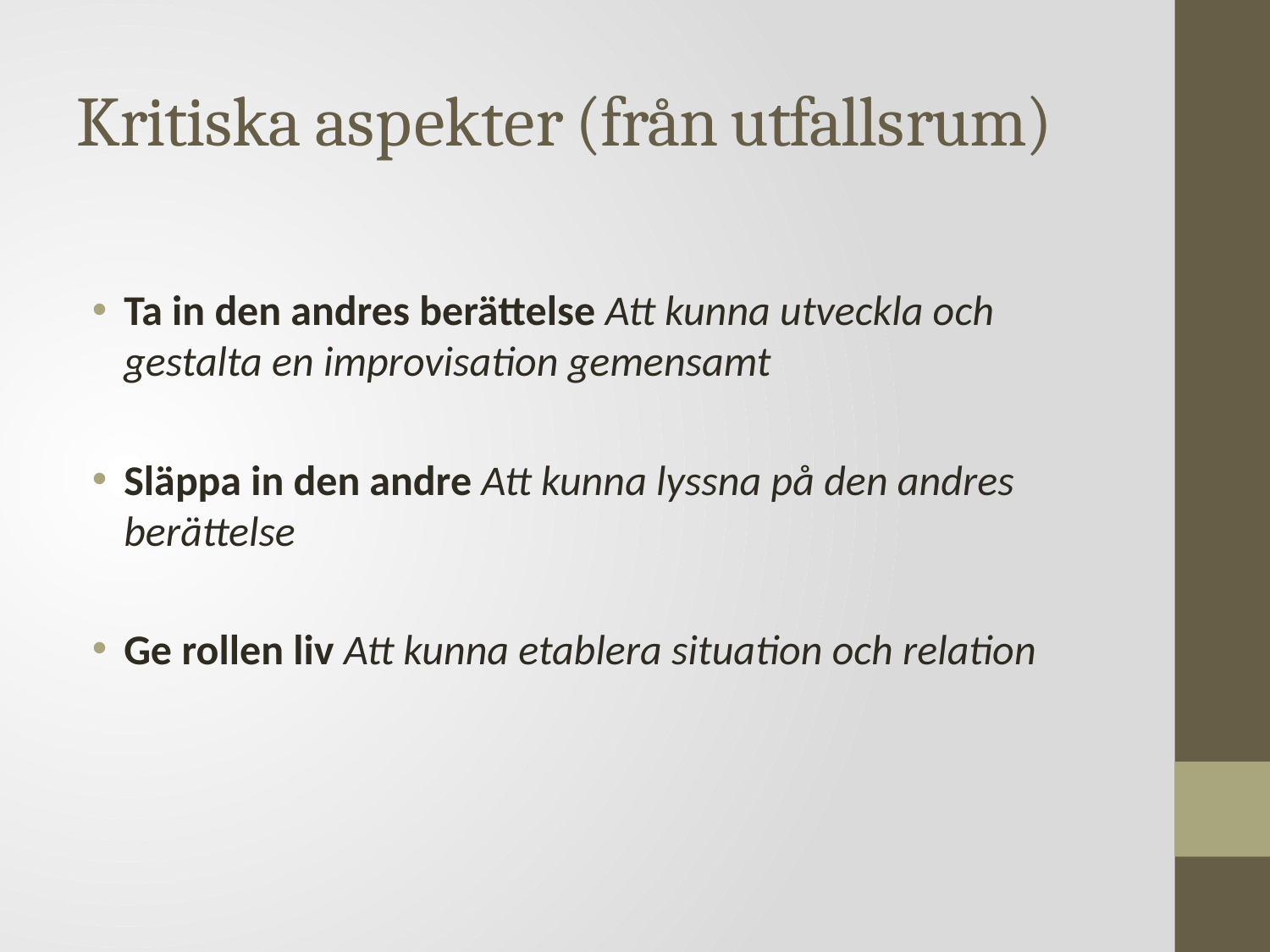

# Kritiska aspekter (från utfallsrum)

Ta in den andres berättelse Att kunna utveckla och gestalta en improvisation gemensamt

Släppa in den andre Att kunna lyssna på den andres berättelse

Ge rollen liv Att kunna etablera situation och relation